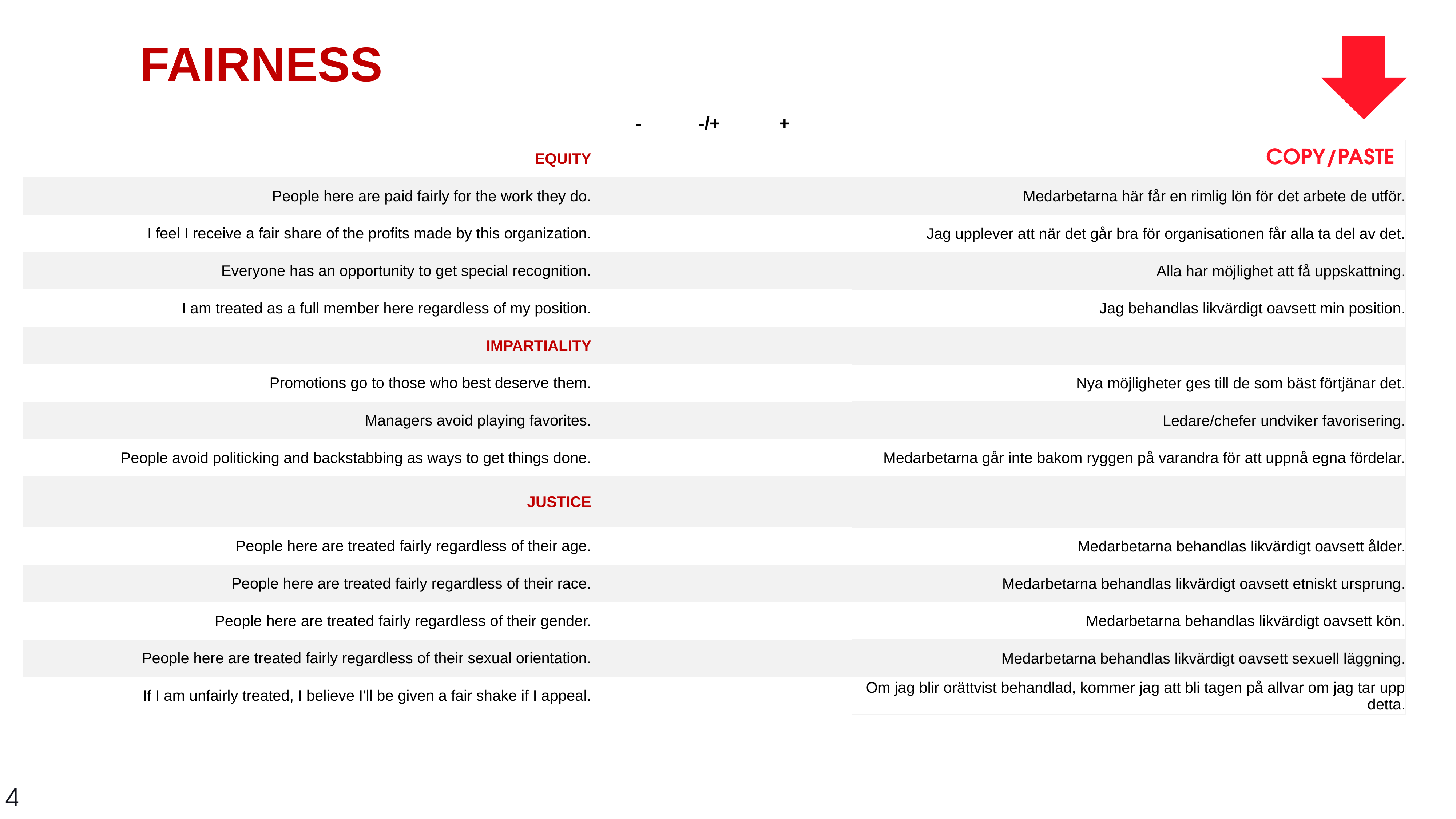

FAIRNESS
|  | - | -/+ | + |  |  |
| --- | --- | --- | --- | --- | --- |
| EQUITY |  |  |  |  | COPY/PASTE |
| People here are paid fairly for the work they do. |  |  |  |  | Medarbetarna här får en rimlig lön för det arbete de utför. |
| I feel I receive a fair share of the profits made by this organization. |  |  |  |  | Jag upplever att när det går bra för organisationen får alla ta del av det. |
| Everyone has an opportunity to get special recognition. |  |  |  |  | Alla har möjlighet att få uppskattning. |
| I am treated as a full member here regardless of my position. |  |  |  |  | Jag behandlas likvärdigt oavsett min position. |
| IMPARTIALITY |  |  |  |  |  |
| Promotions go to those who best deserve them. |  |  |  |  | Nya möjligheter ges till de som bäst förtjänar det. |
| Managers avoid playing favorites. |  |  |  |  | Ledare/chefer undviker favorisering. |
| People avoid politicking and backstabbing as ways to get things done. |  |  |  |  | Medarbetarna går inte bakom ryggen på varandra för att uppnå egna fördelar. |
| JUSTICE |  |  |  |  |  |
| People here are treated fairly regardless of their age. |  |  |  |  | Medarbetarna behandlas likvärdigt oavsett ålder. |
| People here are treated fairly regardless of their race. |  |  |  |  | Medarbetarna behandlas likvärdigt oavsett etniskt ursprung. |
| People here are treated fairly regardless of their gender. |  |  |  |  | Medarbetarna behandlas likvärdigt oavsett kön. |
| People here are treated fairly regardless of their sexual orientation. |  |  |  |  | Medarbetarna behandlas likvärdigt oavsett sexuell läggning. |
| If I am unfairly treated, I believe I'll be given a fair shake if I appeal. |  |  |  |  | Om jag blir orättvist behandlad, kommer jag att bli tagen på allvar om jag tar upp detta. |
4